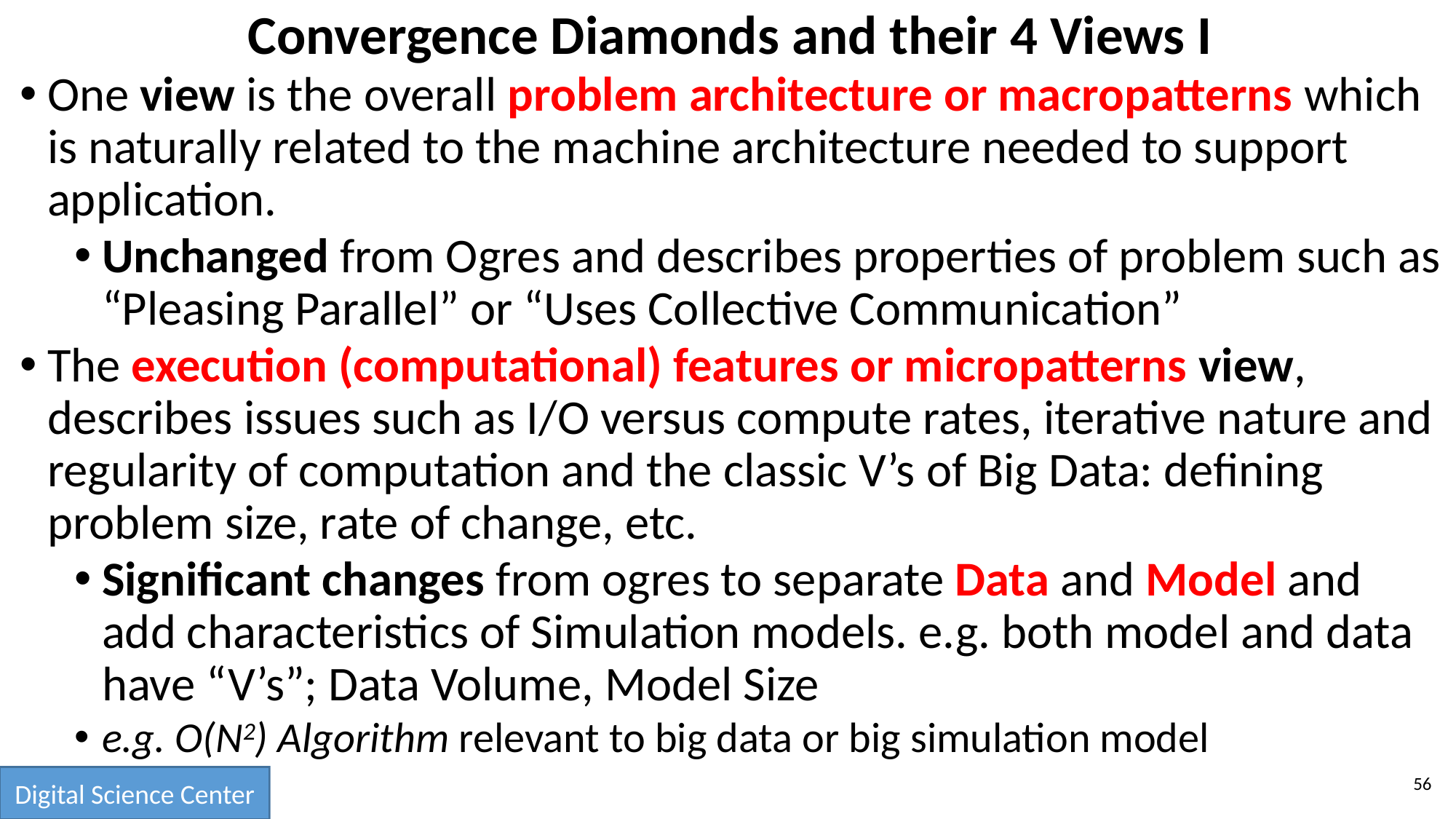

# Convergence Diamonds and their 4 Views I
One view is the overall problem architecture or macropatterns which is naturally related to the machine architecture needed to support application.
Unchanged from Ogres and describes properties of problem such as “Pleasing Parallel” or “Uses Collective Communication”
The execution (computational) features or micropatterns view, describes issues such as I/O versus compute rates, iterative nature and regularity of computation and the classic V’s of Big Data: defining problem size, rate of change, etc.
Significant changes from ogres to separate Data and Model and add characteristics of Simulation models. e.g. both model and data have “V’s”; Data Volume, Model Size
e.g. O(N2) Algorithm relevant to big data or big simulation model

56